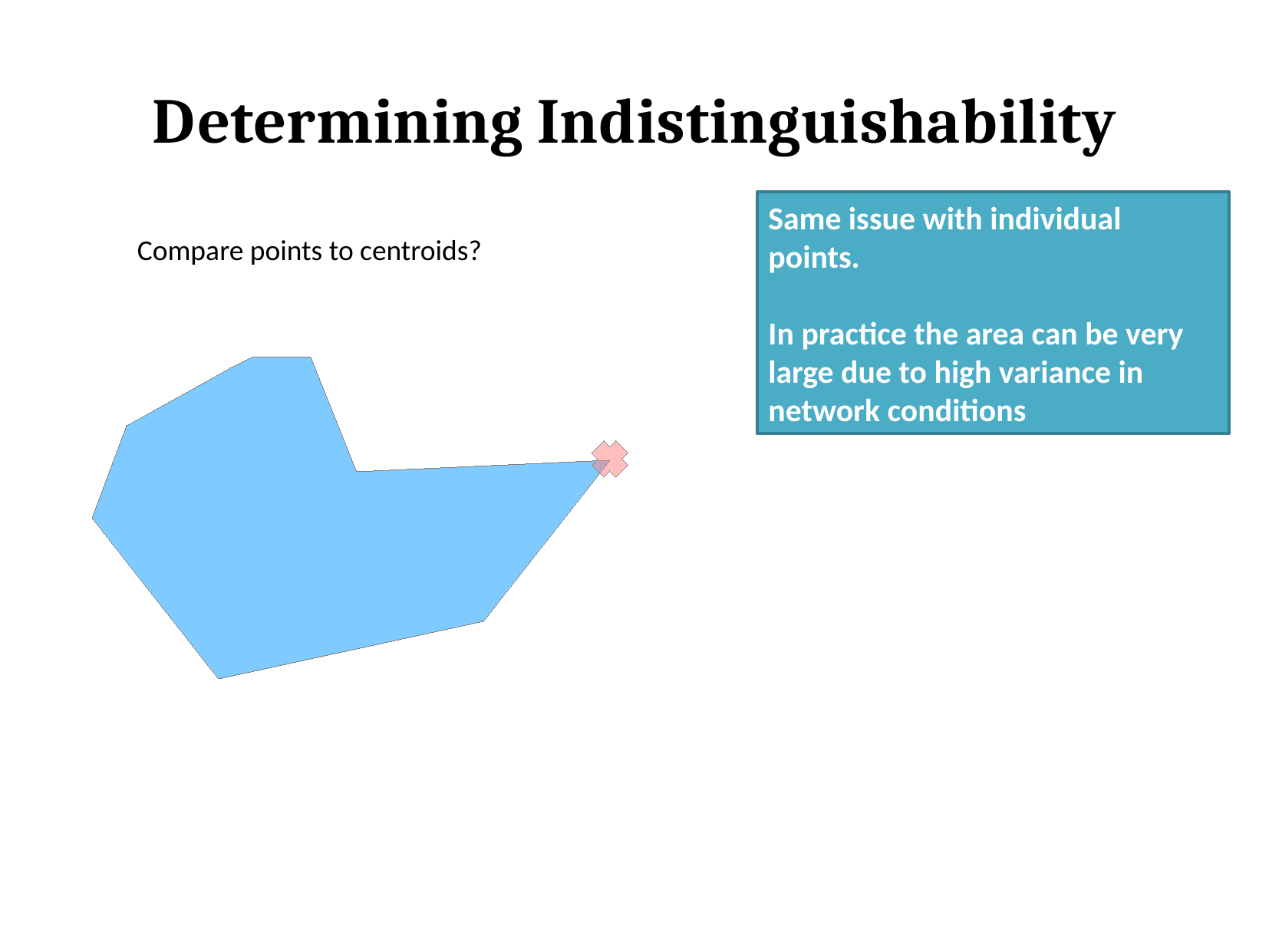

Determining Indistinguishability
Same issue with individual points.

In practice the area can be very large due to high variance in network conditions
Compare points to centroids?